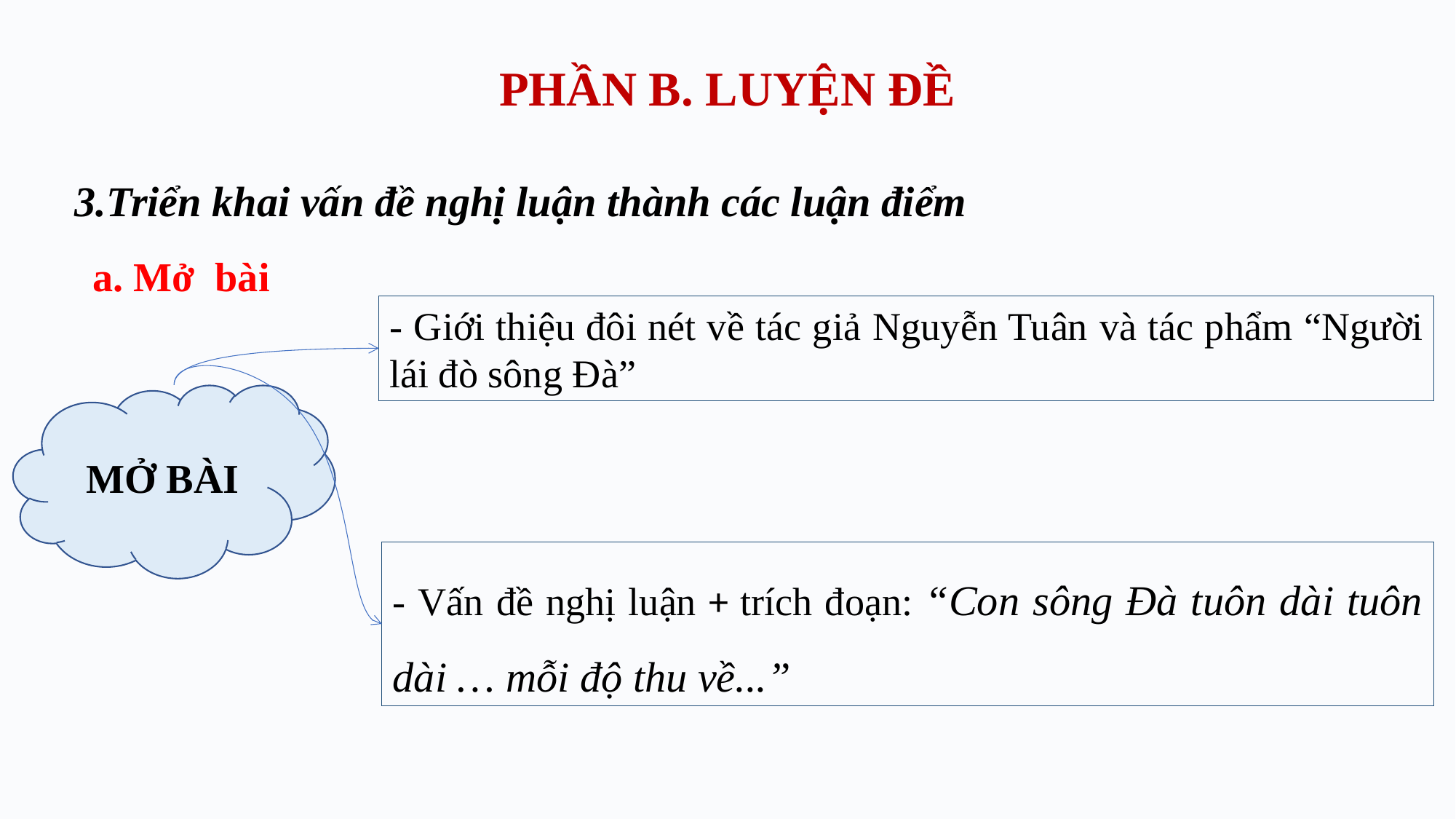

# PHẦN B. LUYỆN ĐỀ
3.Triển khai vấn đề nghị luận thành các luận điểm
a. Mở  bài
- Giới thiệu đôi nét về tác giả Nguyễn Tuân và tác phẩm “Người lái đò sông Đà”
MỞ BÀI
- Vấn đề nghị luận + trích đoạn: “Con sông Đà tuôn dài tuôn dài … mỗi độ thu về...”